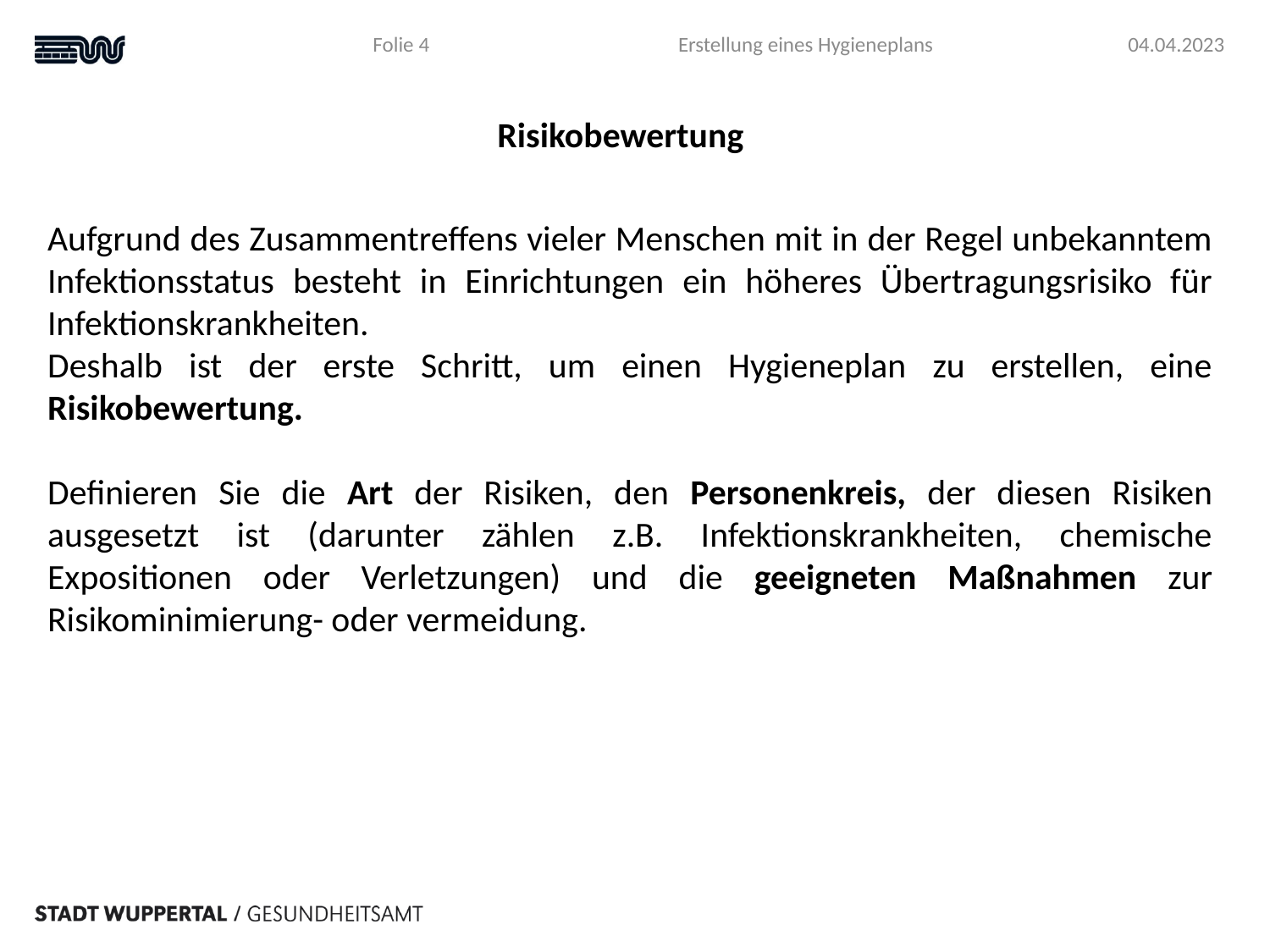

Folie 4
Erstellung eines Hygieneplans
04.04.2023
Risikobewertung

Aufgrund des Zusammentreffens vieler Menschen mit in der Regel unbekanntem Infektionsstatus besteht in Einrichtungen ein höheres Übertragungsrisiko für Infektionskrankheiten.
Deshalb ist der erste Schritt, um einen Hygieneplan zu erstellen, eine Risikobewertung.

Definieren Sie die Art der Risiken, den Personenkreis, der diesen Risiken ausgesetzt ist (darunter zählen z.B. Infektionskrankheiten, chemische Expositionen oder Verletzungen) und die geeigneten Maßnahmen zur Risikominimierung- oder vermeidung.